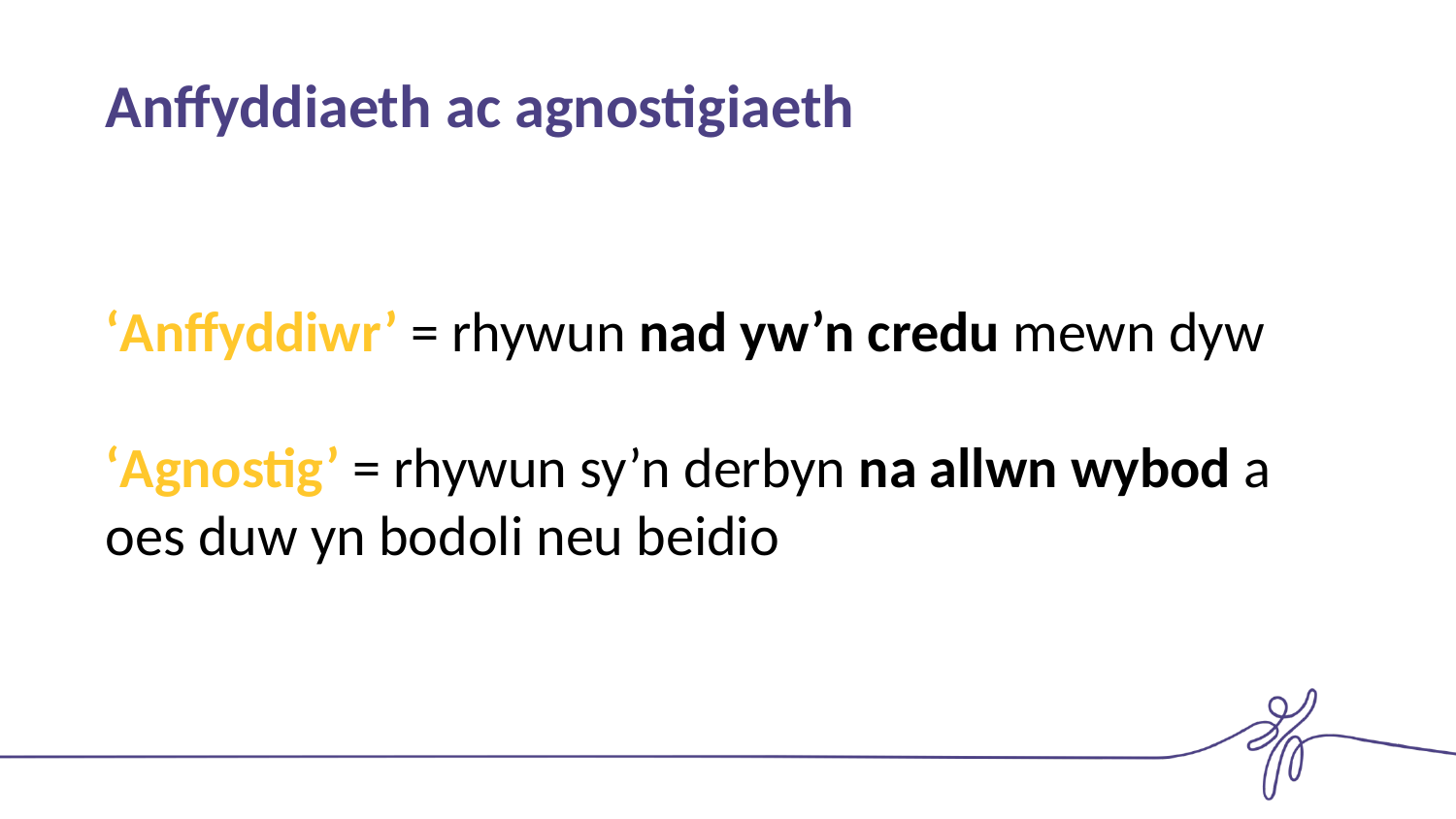

# Anffyddiaeth ac agnostigiaeth

‘Anffyddiwr’ = rhywun nad yw’n credu mewn dyw

‘Agnostig’ = rhywun sy’n derbyn na allwn wybod a oes duw yn bodoli neu beidio